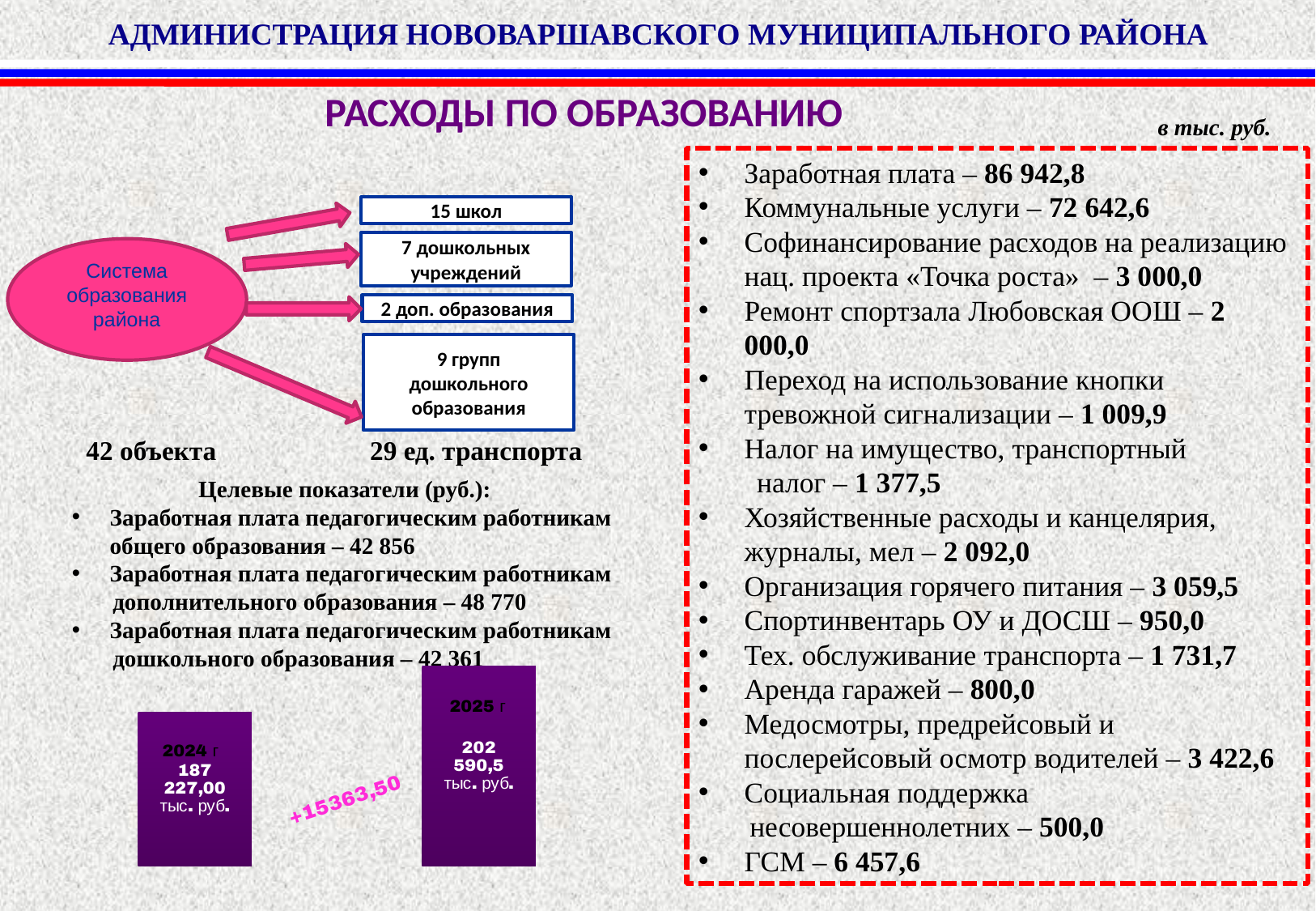

АДМИНИСТРАЦИЯ НОВОВАРШАВСКОГО МУНИЦИПАЛЬНОГО РАЙОНА

# Расходы ПО Образованию
в тыс. руб.
Заработная плата – 86 942,8
Коммунальные услуги – 72 642,6
Софинансирование расходов на реализацию нац. проекта «Точка роста»  – 3 000,0
Ремонт спортзала Любовская ООШ – 2 000,0
Переход на использование кнопки тревожной сигнализации – 1 009,9
Налог на имущество, транспортный
        налог – 1 377,5
Хозяйственные расходы и канцелярия, журналы, мел – 2 092,0
Организация горячего питания – 3 059,5
Спортинвентарь ОУ и ДОСШ – 950,0
Тех. обслуживание транспорта – 1 731,7
Аренда гаражей – 800,0
Медосмотры, предрейсовый и послерейсовый осмотр водителей – 3 422,6
Социальная поддержка
       несовершеннолетних – 500,0
ГСМ – 6 457,6

15 школ

7 дошкольных учреждений

Система образования района
2 доп. образования

9 групп дошкольного образования
42 объекта                       29 ед. транспорта
Целевые показатели (руб.):
Заработная плата педагогическим работникам общего образования – 42 856
Заработная плата педагогическим работникам
       дополнительного образования – 48 770
Заработная плата педагогическим работникам
       дошкольного образования – 42 361

### Chart

| Category | Ряд 1 |
|---|---|
| 2022 г. | 1.0 |
| 2023 г. | 1.3 |
2025 г
2024 г